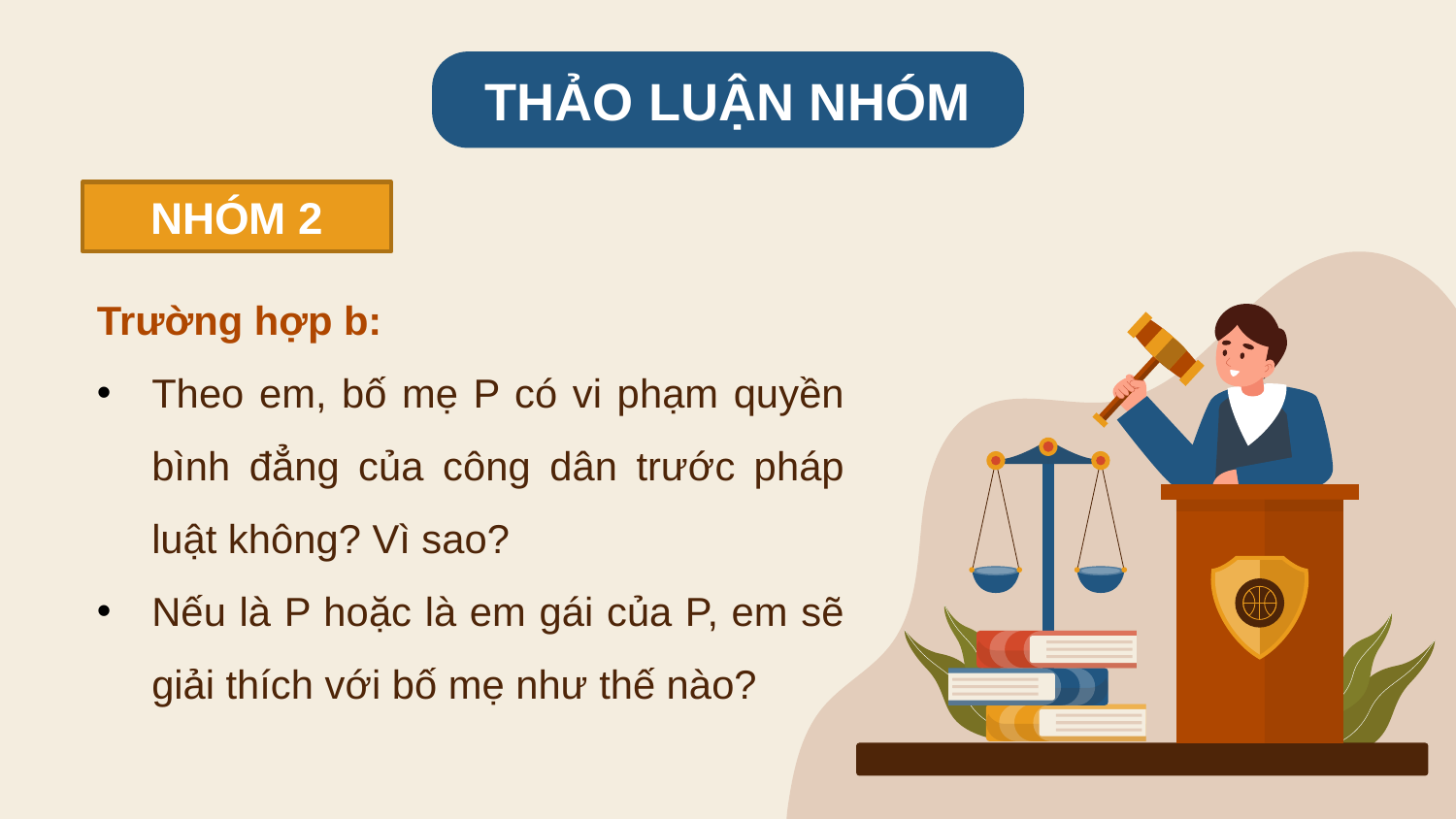

THẢO LUẬN NHÓM
NHÓM 2

Trường hợp b:
Theo em, bố mẹ P có vi phạm quyền bình đẳng của công dân trước pháp luật không? Vì sao?
Nếu là P hoặc là em gái của P, em sẽ giải thích với bố mẹ như thế nào?